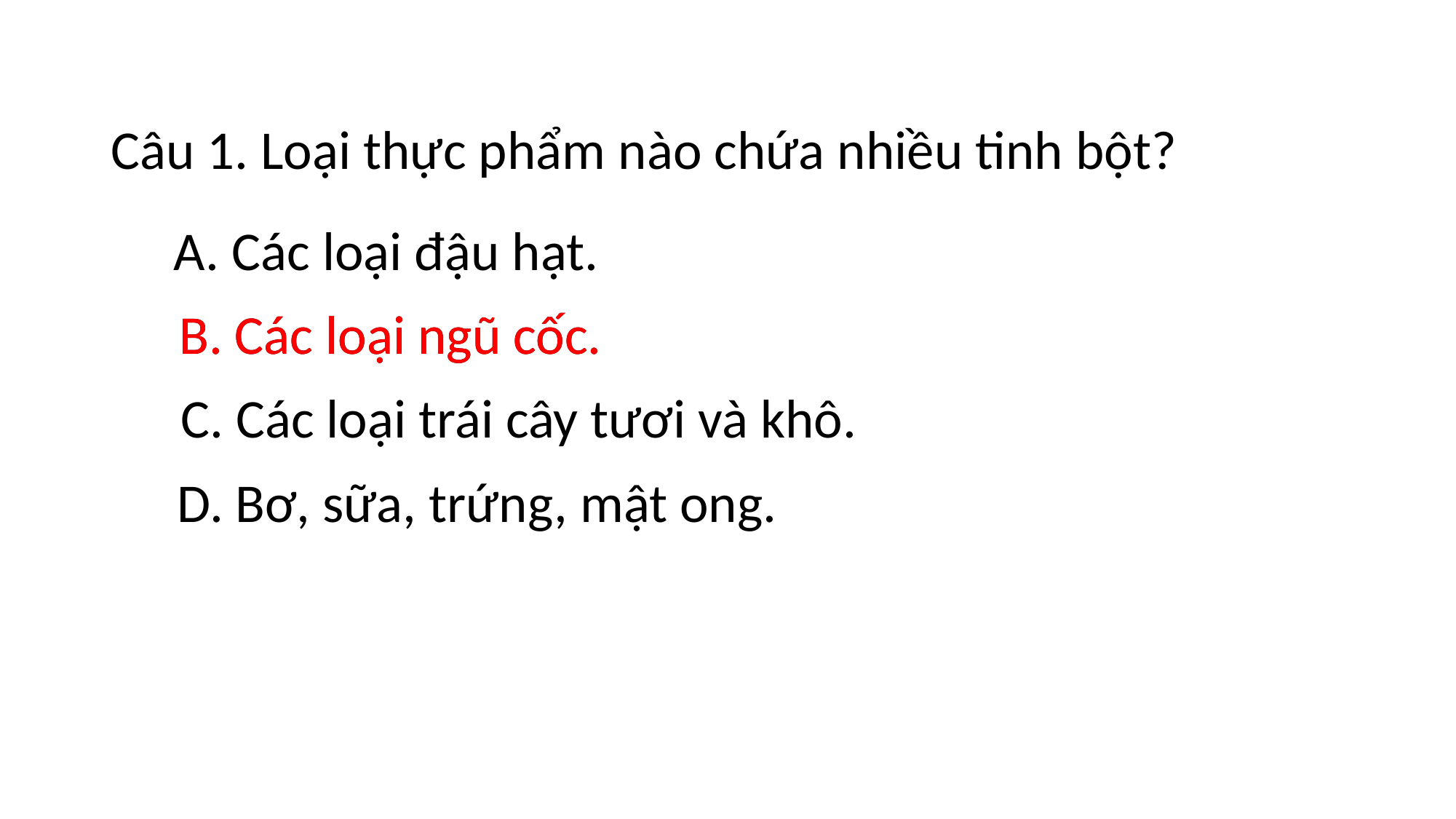

Câu 1. Loại thực phẩm nào chứa nhiều tinh bột?
A. Các loại đậu hạt.
 B. Các loại ngũ cốc.
 B. Các loại ngũ cốc.
C. Các loại trái cây tươi và khô.
D. Bơ, sữa, trứng, mật ong.